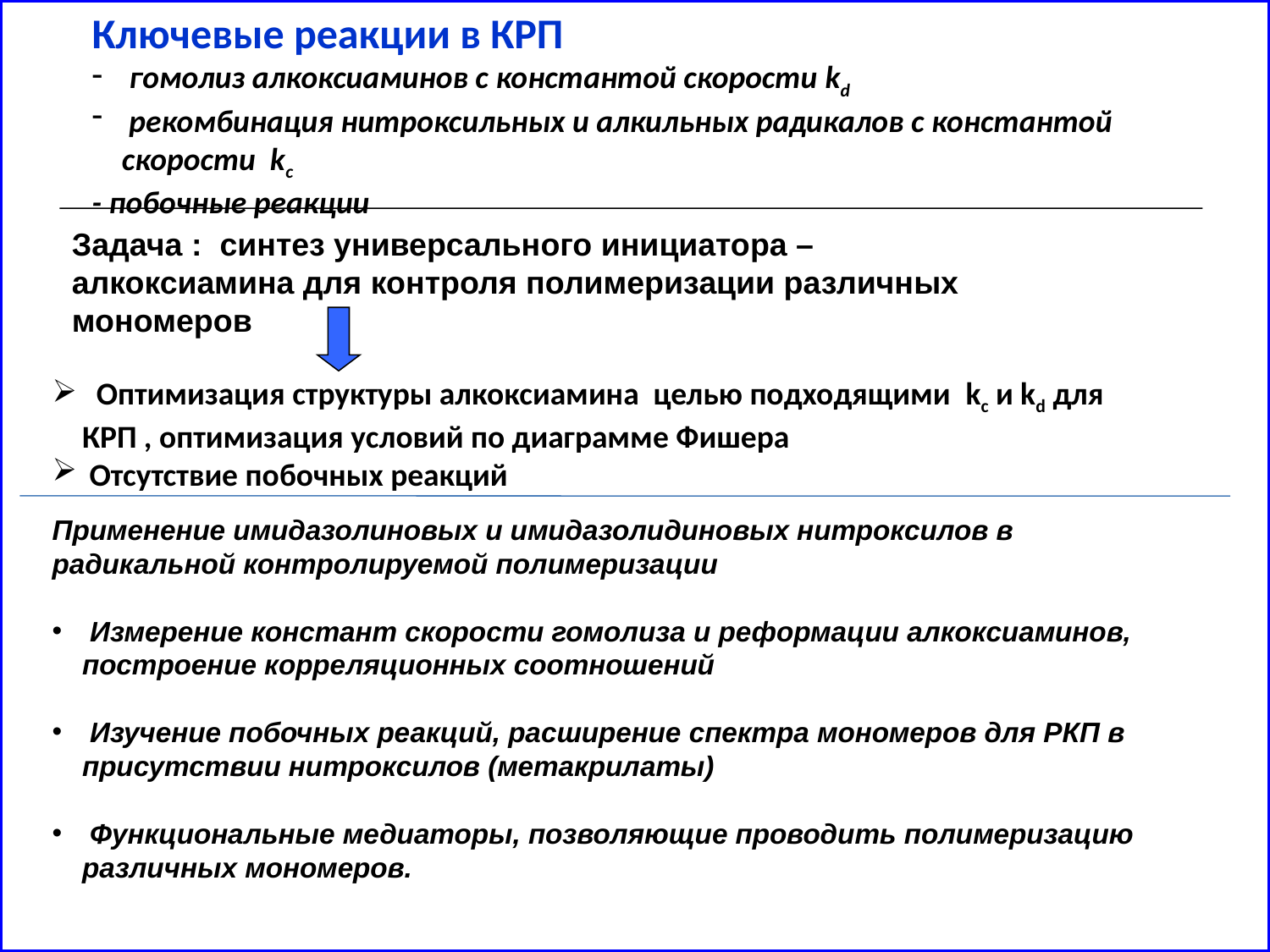

Ключевые реакции в КРП
 гомолиз алкоксиаминов с константой скорости kd
 рекомбинация нитроксильных и алкильных радикалов с константой скорости  kc
- побочные реакции

Задача :  синтез универсального инициатора –алкоксиамина для контроля полимеризации различных мономеров

  Оптимизация структуры алкоксиамина  целью подходящими  kc и kd для КРП , оптимизация условий по диаграмме Фишера
 Отсутствие побочных реакций
Применение имидазолиновых и имидазолидиновых нитроксилов в радикальной контролируемой полимеризации

 Измерение констант скорости гомолиза и реформации алкоксиаминов, построение корреляционных соотношений

 Изучение побочных реакций, расширение спектра мономеров для РКП в присутствии нитроксилов (метакрилаты)

 Функциональные медиаторы, позволяющие проводить полимеризацию различных мономеров.